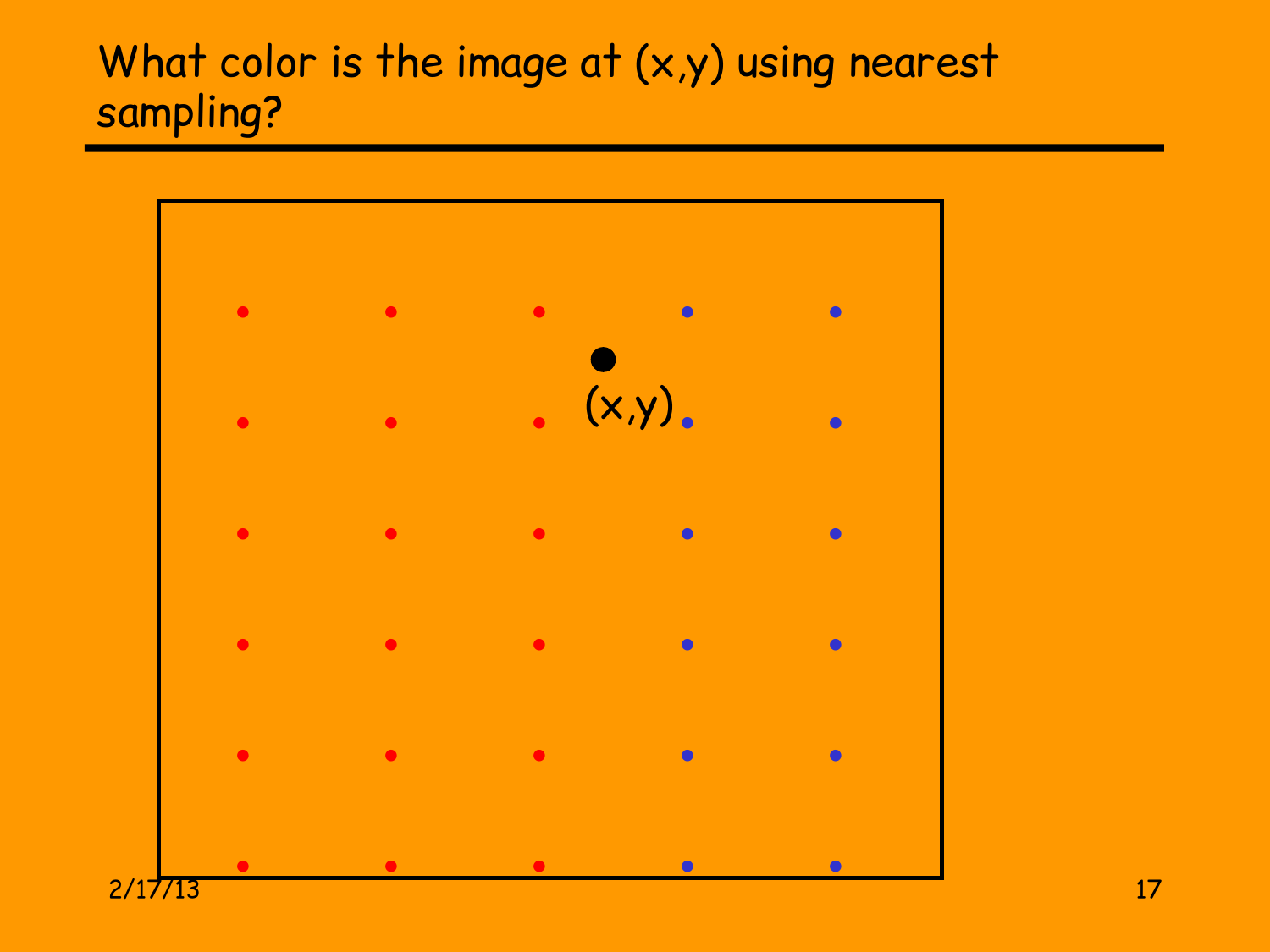

# What color is the image at (x,y) using nearest sampling?

| . | . | . | . | . |
| --- | --- | --- | --- | --- |
| . | . | . | . | . |
| . | . | . | . | . |
| . | . | . | . | . |
| . | . | . | . | . |
| . | . | . | . | . |

(x,y)
2/17/13
17